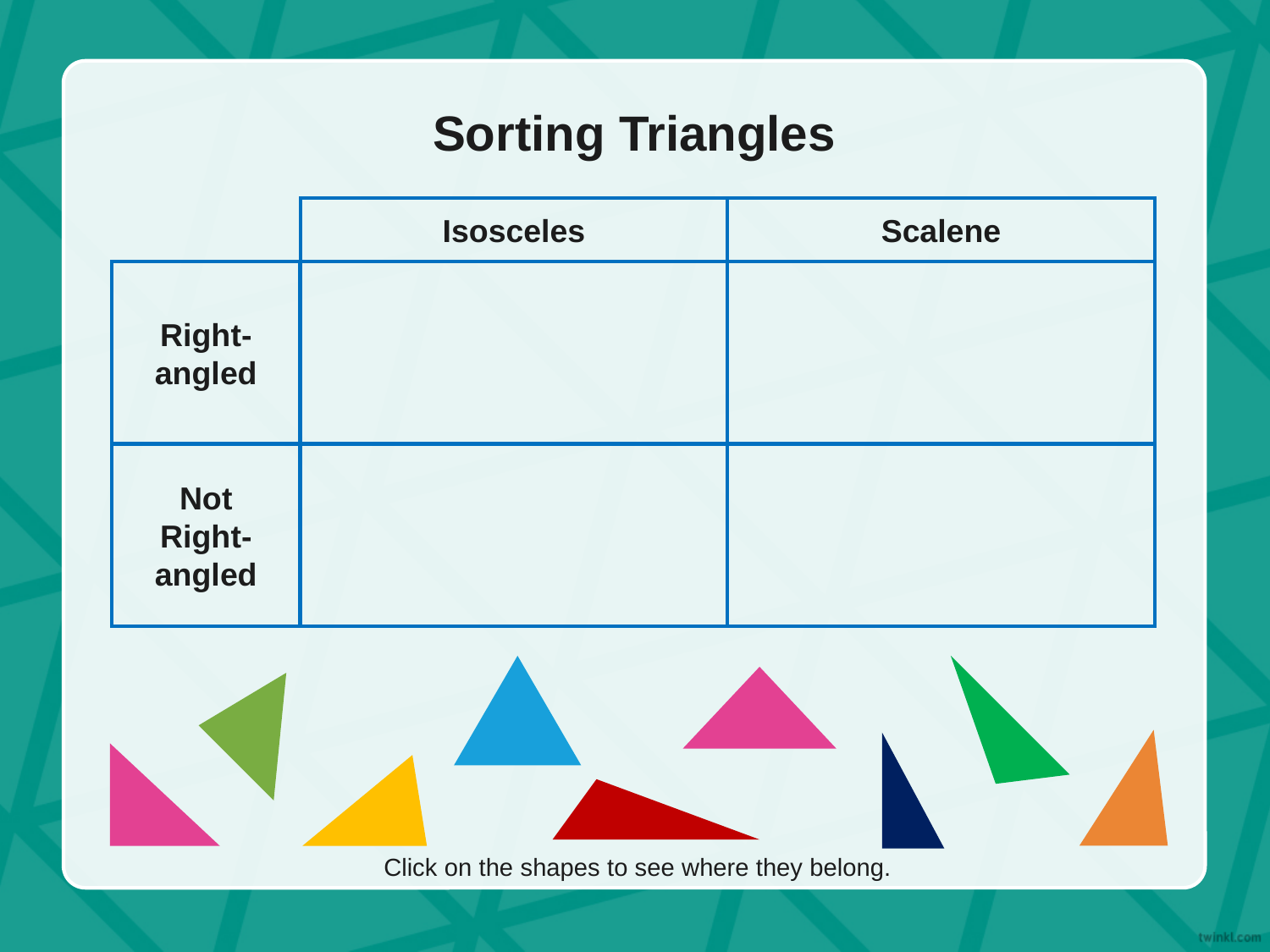

# Sorting Triangles
Isosceles
Scalene
Right-angled

Not
Right-angled

Click on the shapes to see where they belong.